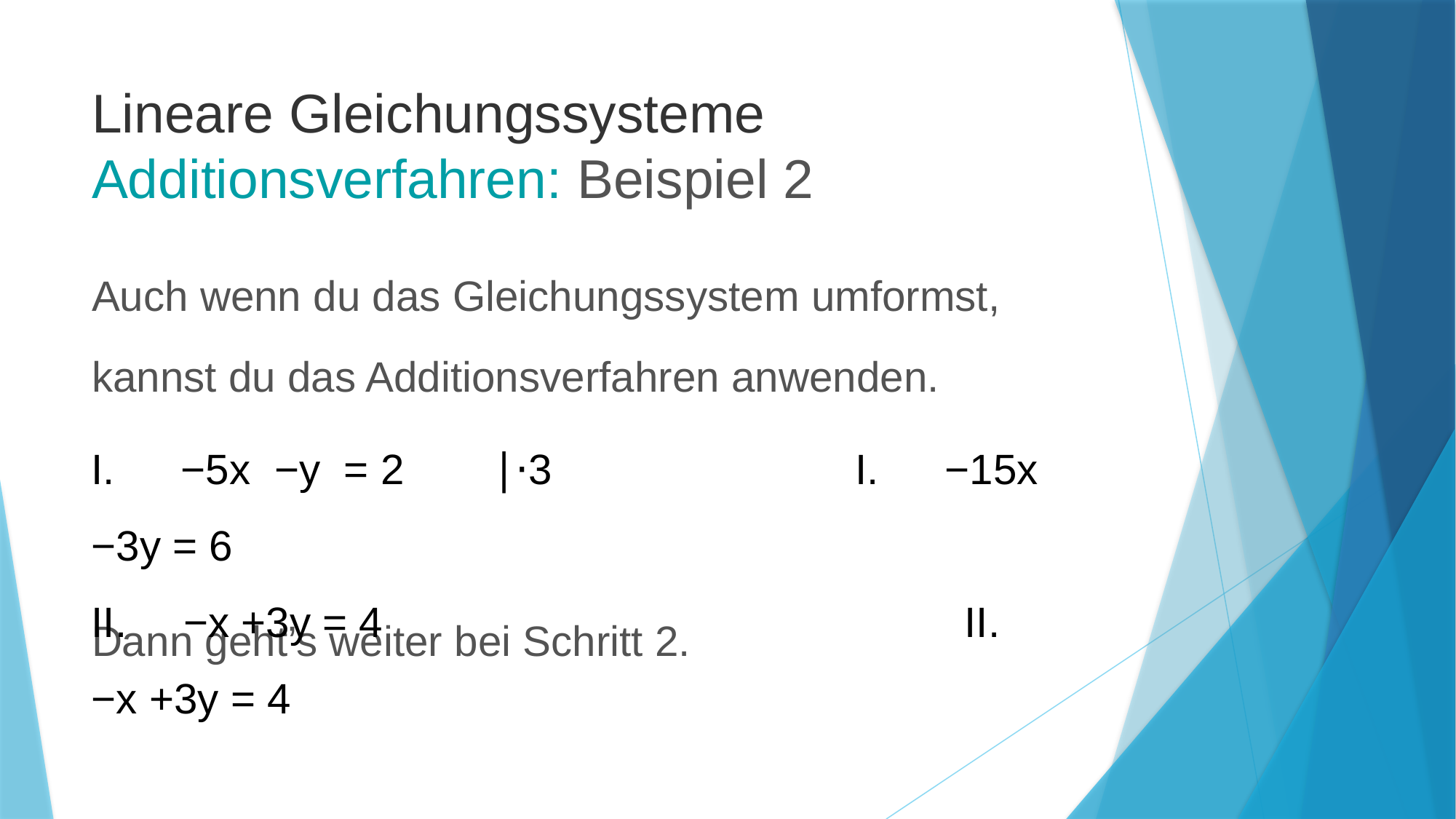

# Lineare Gleichungssysteme Additionsverfahren: Beispiel 2
Auch wenn du das Gleichungssystem umformst, kannst du das Additionsverfahren anwenden.

Dann geht’s weiter bei Schritt 2.
I.   −5x  −y  = 2     ∣⋅3		 	I.   −15x −3y = 6
II.    −x +3y = 4						II.   −x +3y = 4